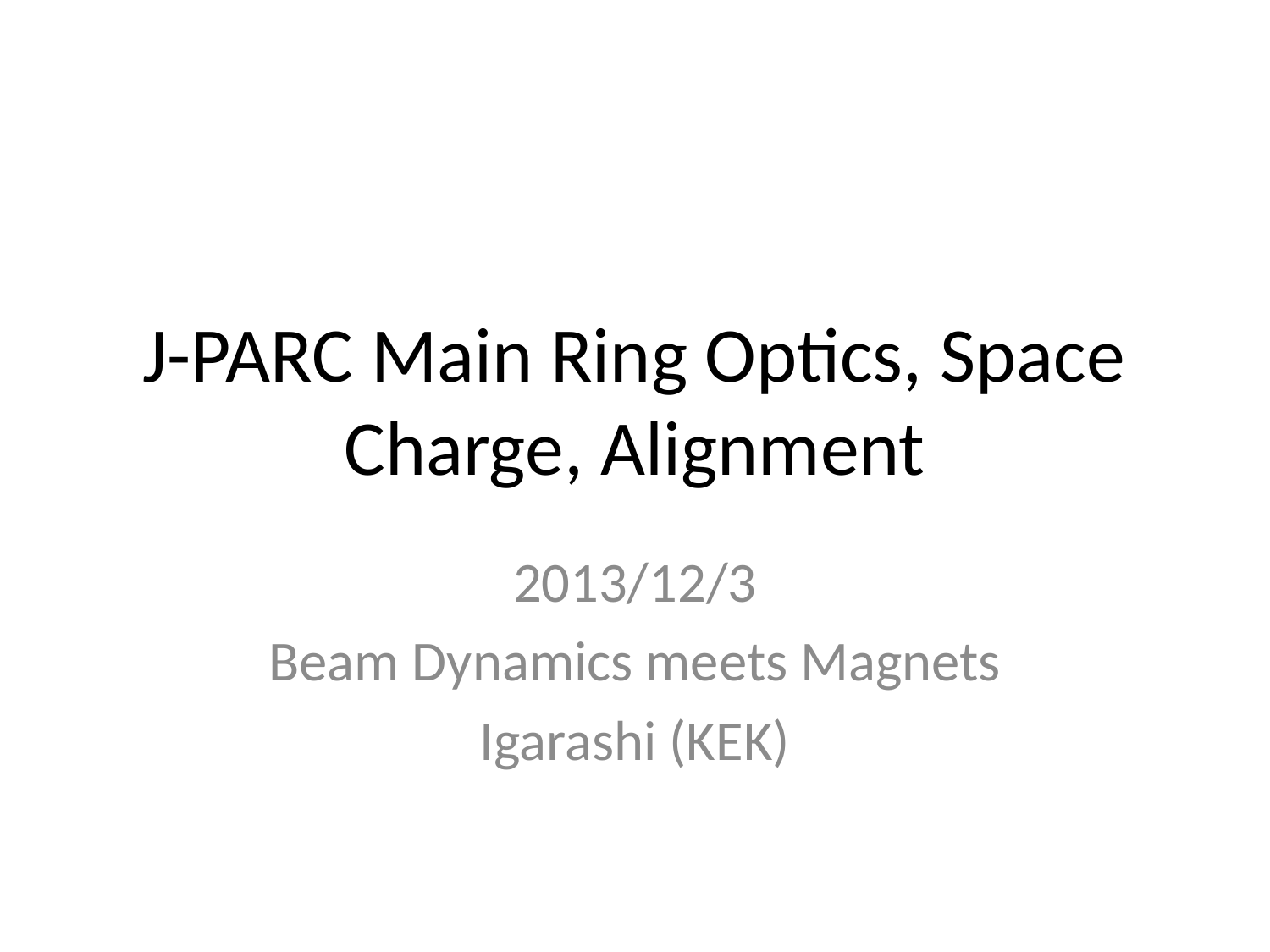

# J-PARC Main Ring Optics, Space Charge, Alignment
2013/12/3
Beam Dynamics meets Magnets
Igarashi (KEK)